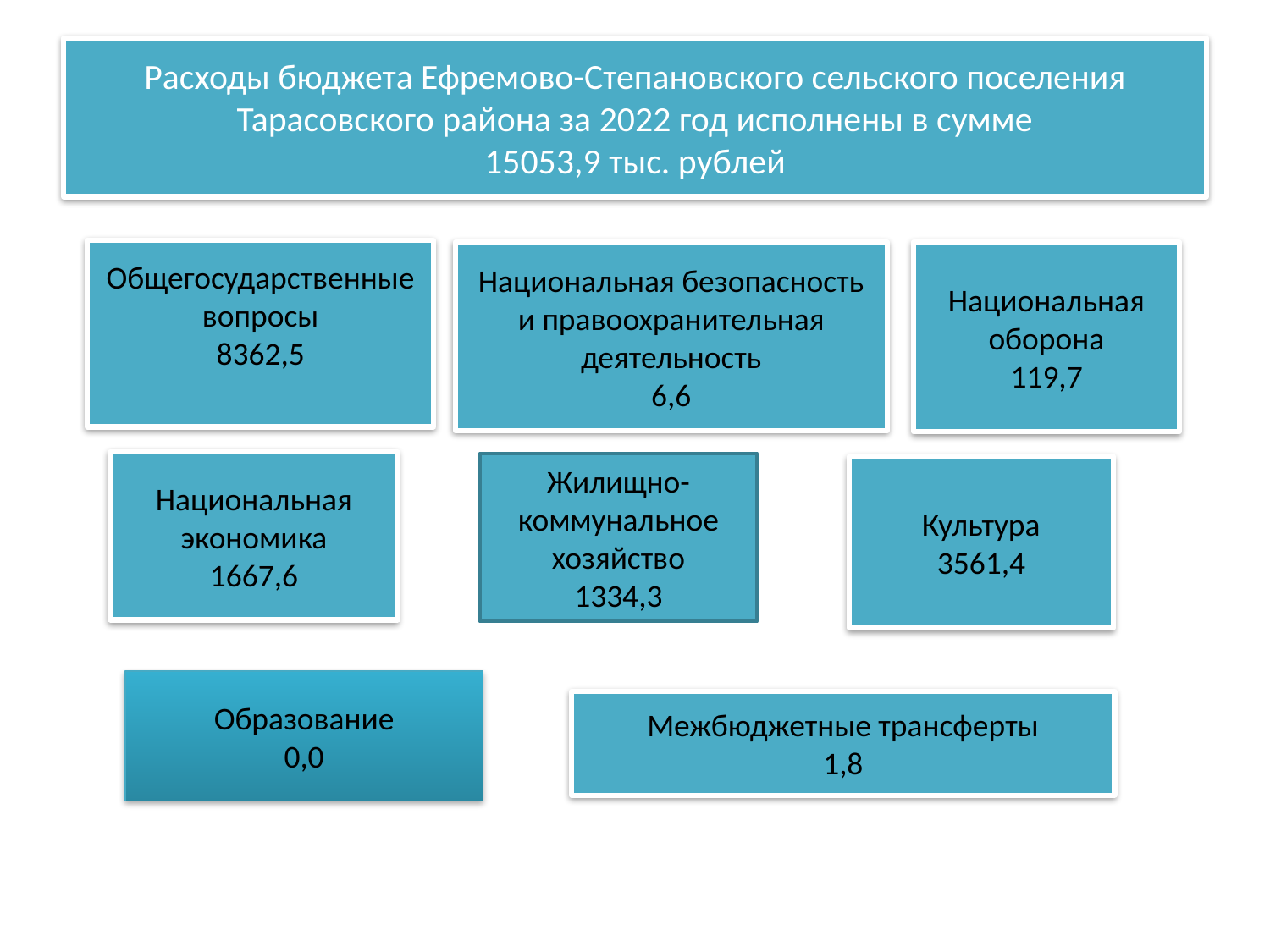

# Расходы бюджета Ефремово-Степановского сельского поселения Тарасовского района за 2022 год исполнены в сумме 15053,9 тыс. рублей

Общегосударственные вопросы
8362,5

Национальная оборона
119,7

Национальная безопасность и правоохранительная деятельность
6,6

Национальная экономика
1667,6
Жилищно-коммунальное хозяйство
1334,3
Культура
3561,4
Образование
0,0
Межбюджетные трансферты
1,8